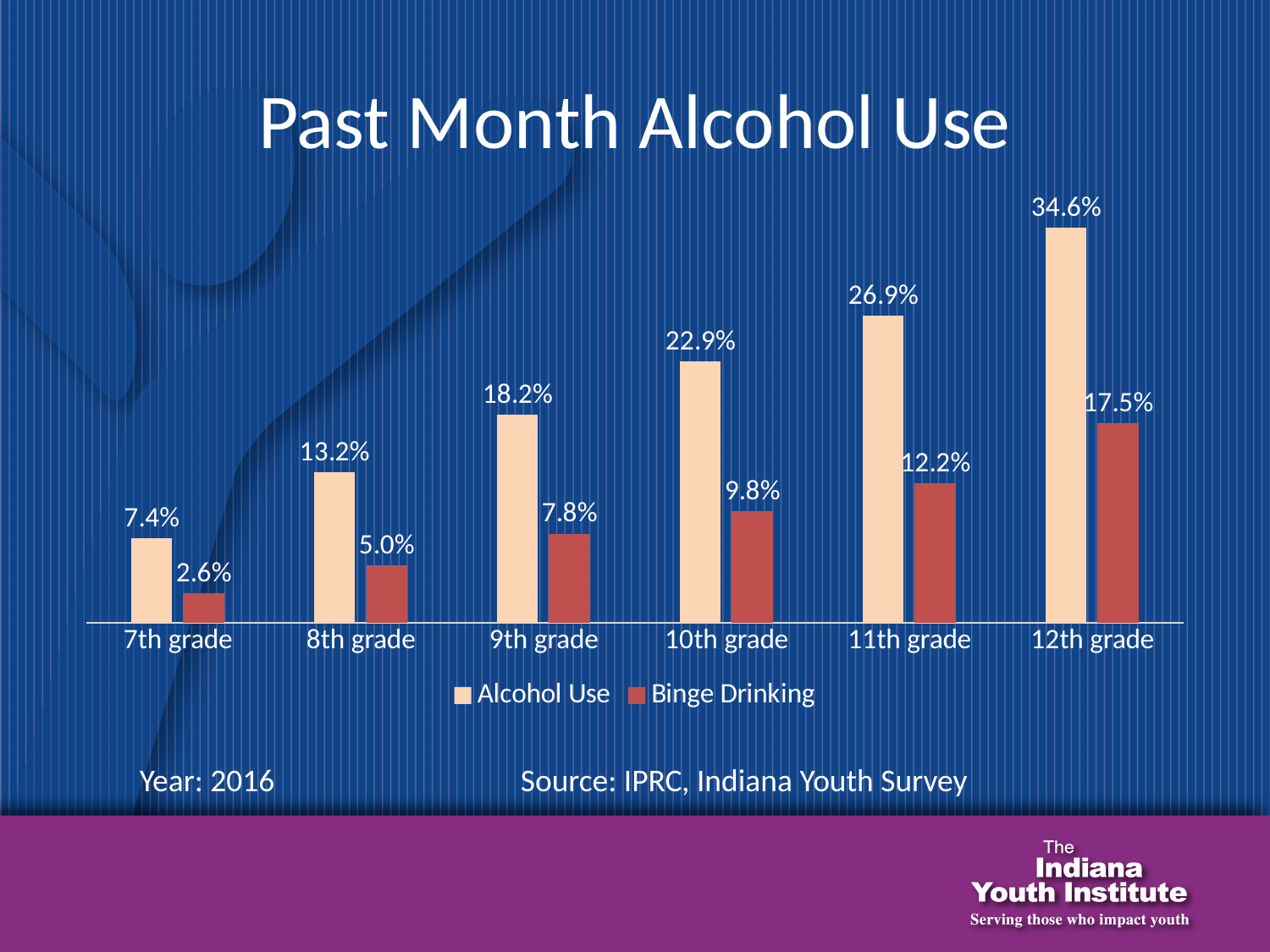

# Past Month Alcohol Use

### Chart

| Category | Alcohol Use | Binge Drinking |
|---|---|---|
| 7th grade | 0.074 | 0.026 |
| 8th grade | 0.132 | 0.05 |
| 9th grade | 0.182 | 0.078 |
| 10th grade | 0.229 | 0.098 |
| 11th grade | 0.269 | 0.122 |
| 12th grade | 0.346 | 0.175 |
Year: 2016		Source: IPRC, Indiana Youth Survey